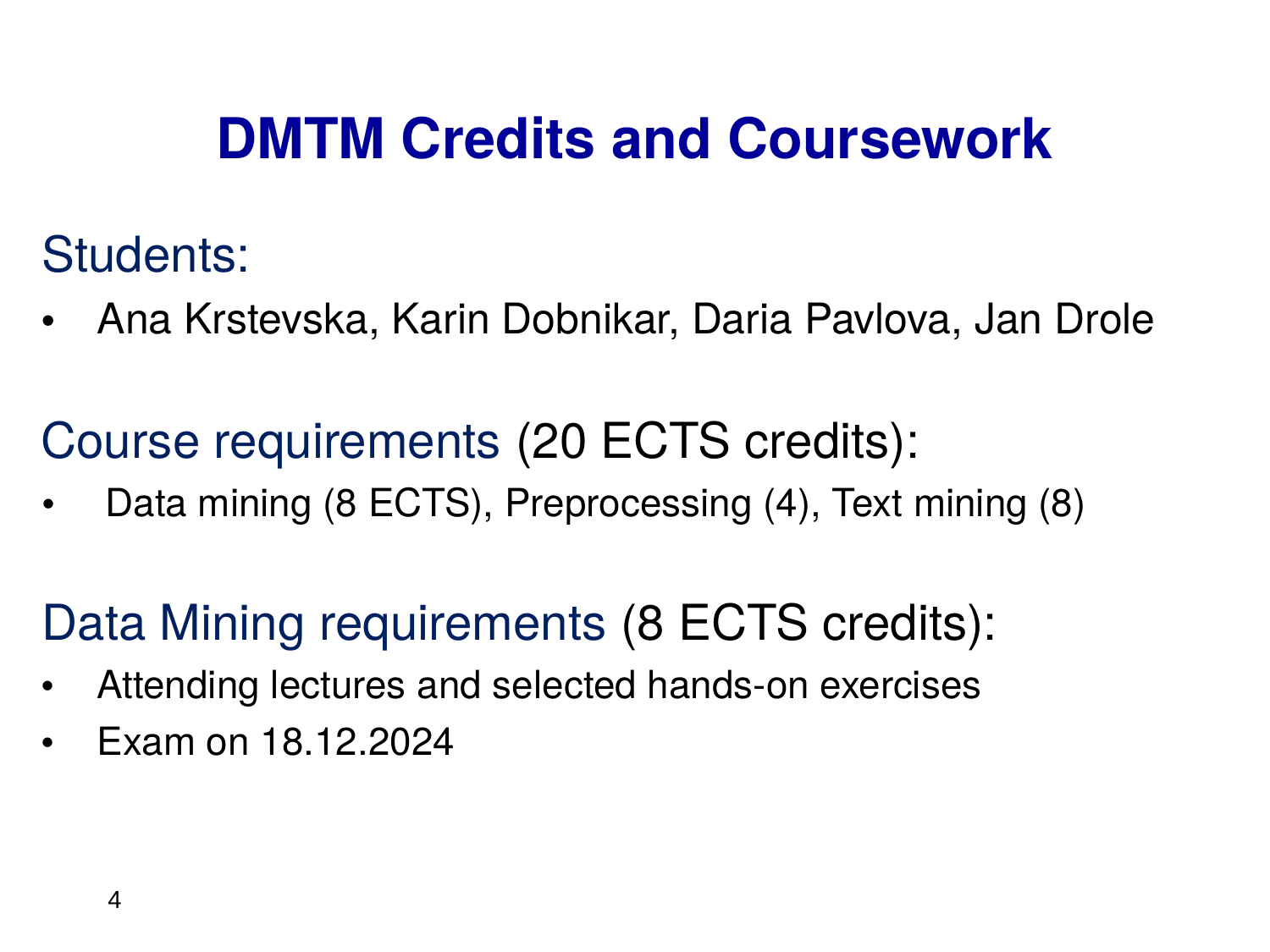

4
# DMTM Credits and Coursework
Students:
Ana Krstevska, Karin Dobnikar, Daria Pavlova, Jan Drole

Course requirements (20 ECTS credits):
Data mining (8 ECTS), Preprocessing (4), Text mining (8)

Data Mining requirements (8 ECTS credits):
Attending lectures and selected hands-on exercises
Exam on 18.12.2024